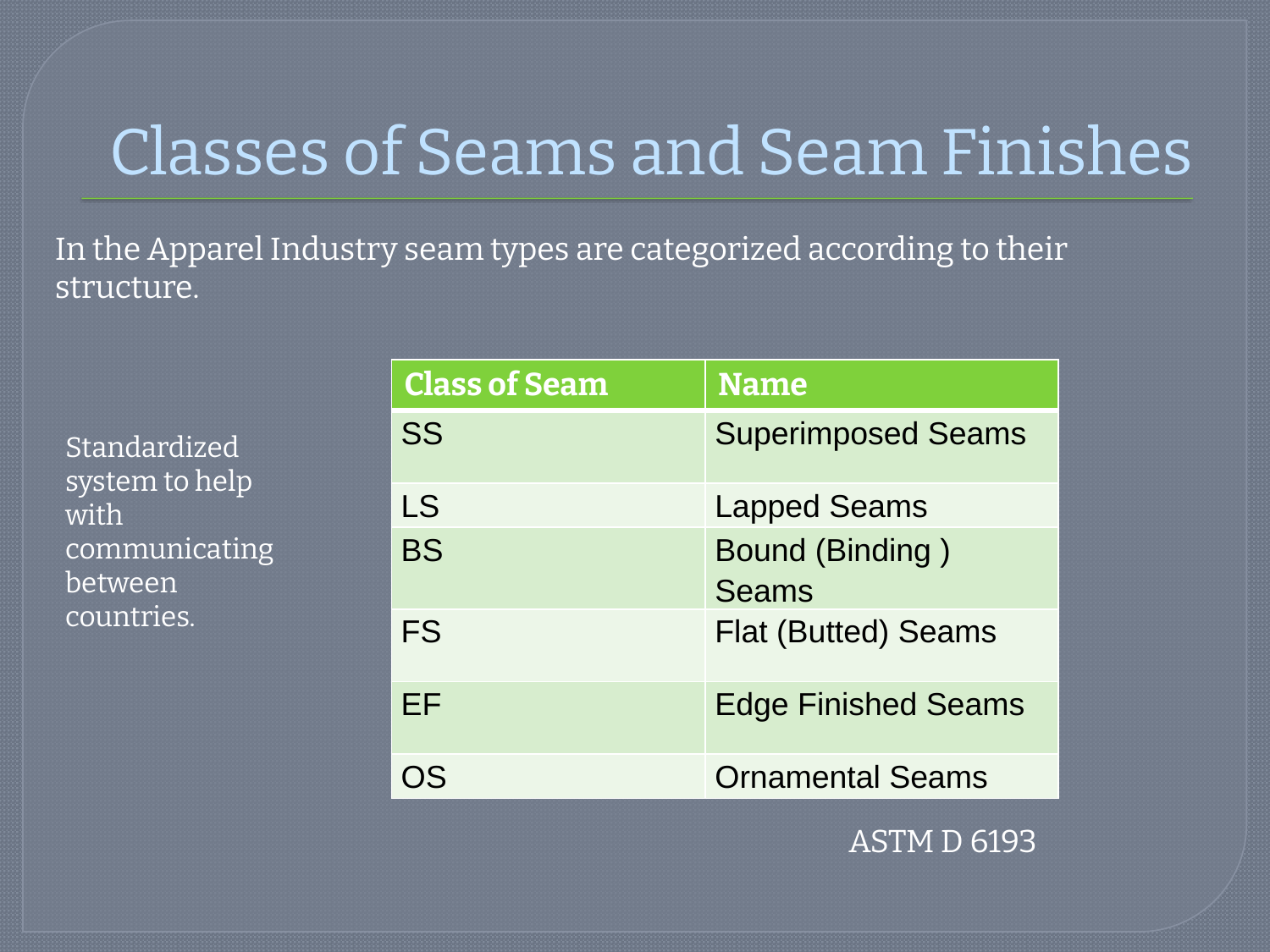

# Classes of Seams and Seam Finishes
In the Apparel Industry seam types are categorized according to their structure.

| Class of Seam | Name |
| --- | --- |
| SS | Superimposed Seams |
| LS | Lapped Seams |
| BS | Bound (Binding ) Seams |
| FS | Flat (Butted) Seams |
| EF | Edge Finished Seams |
| OS | Ornamental Seams |
Standardized system to help with communicating between countries.
ASTM D 6193